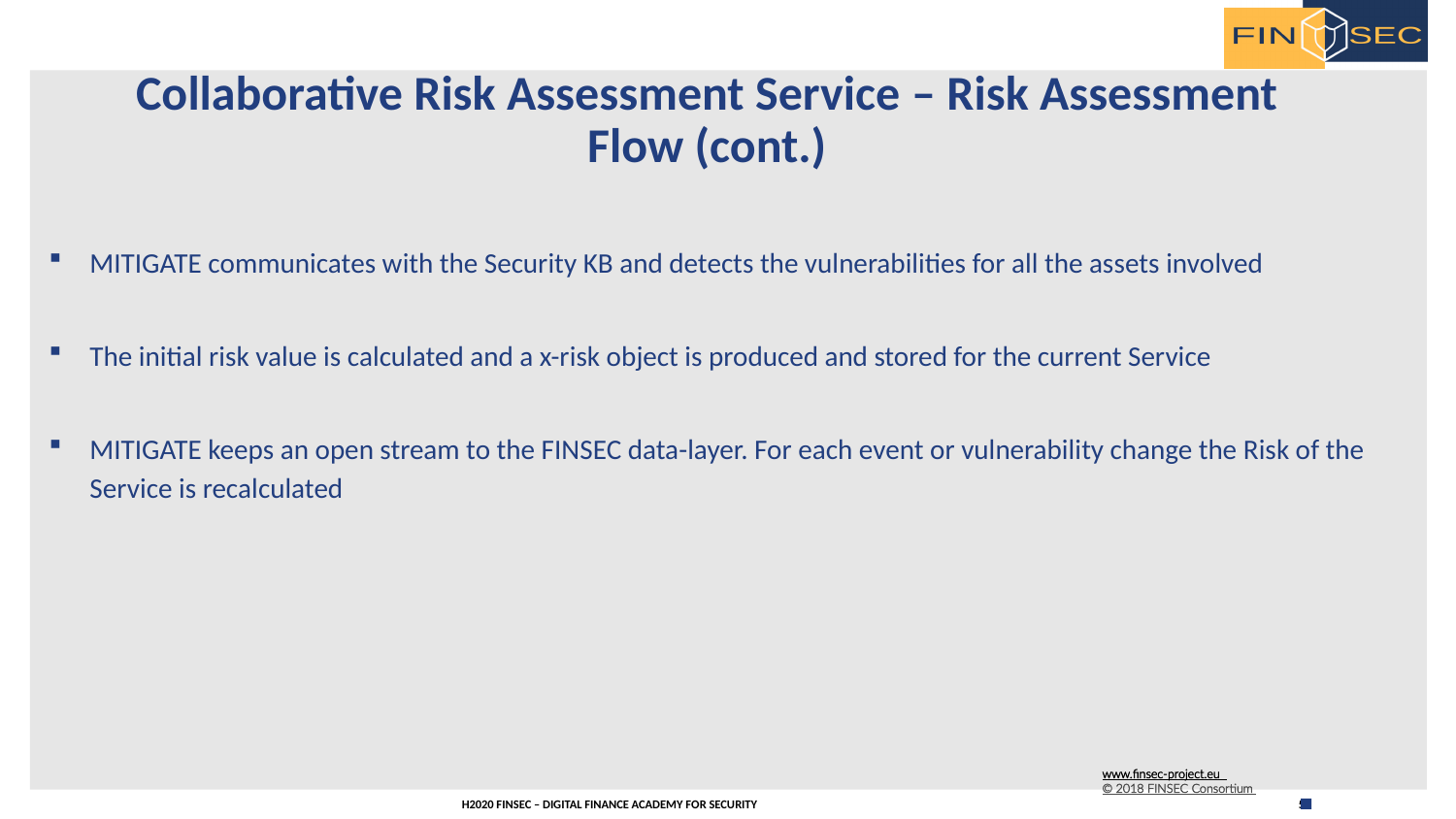

MITIGATE communicates with the Security KB and detects the vulnerabilities for all the assets involved

The initial risk value is calculated and a x-risk object is produced and stored for the current Service

MITIGATE keeps an open stream to the FINSEC data-layer. For each event or vulnerability change the Risk of the Service is recalculated

# Collaborative Risk Assessment Service – Risk Assessment Flow (cont.)

www.finsec-project.eu
© 2018 FINSEC Consortium